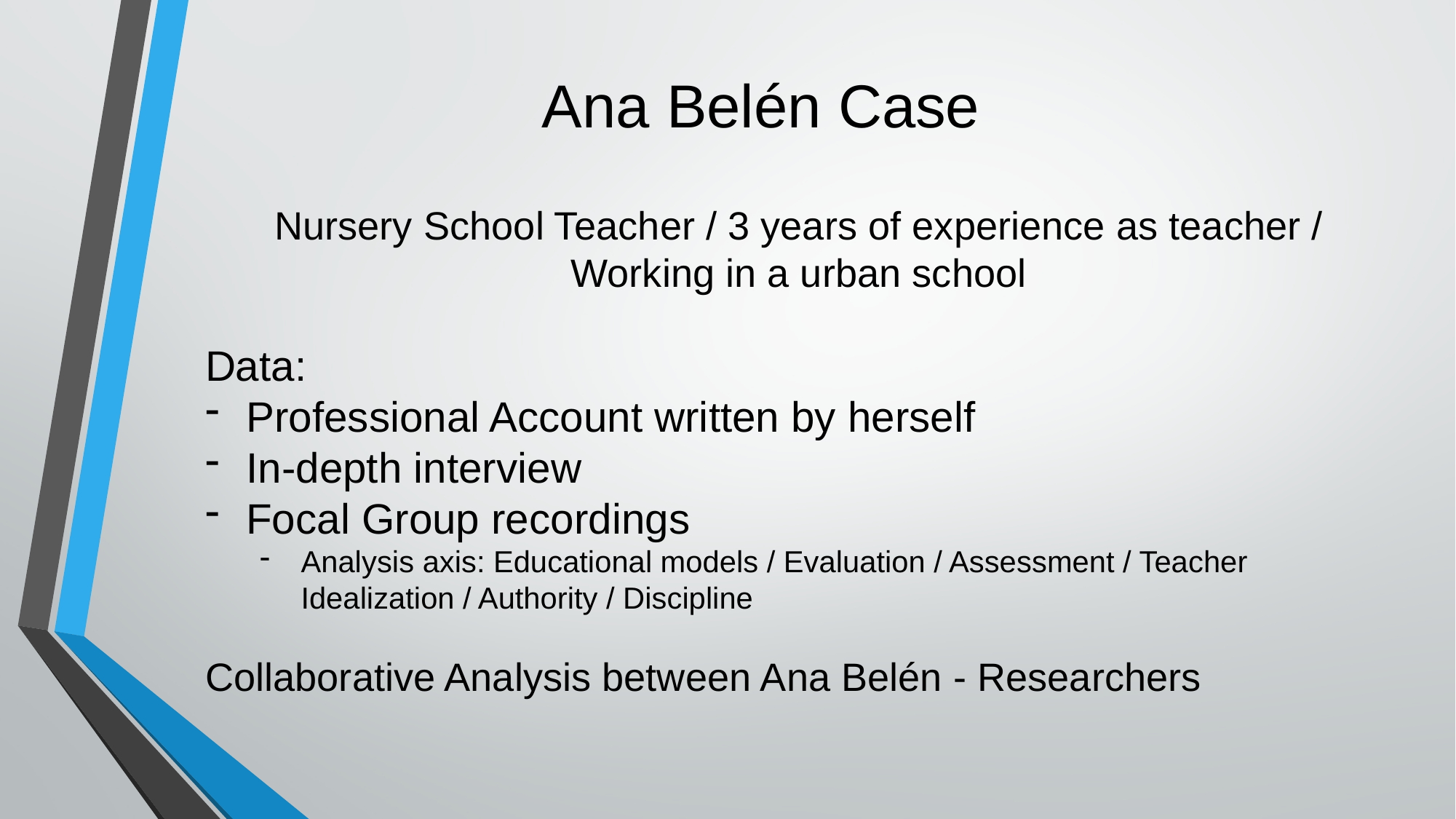

# Ana Belén Case
Nursery School Teacher / 3 years of experience as teacher /
Working in a urban school

Data:
Professional Account written by herself
In-depth interview
Focal Group recordings
Analysis axis: Educational models / Evaluation / Assessment / Teacher Idealization / Authority / Discipline

Collaborative Analysis between Ana Belén - Researchers